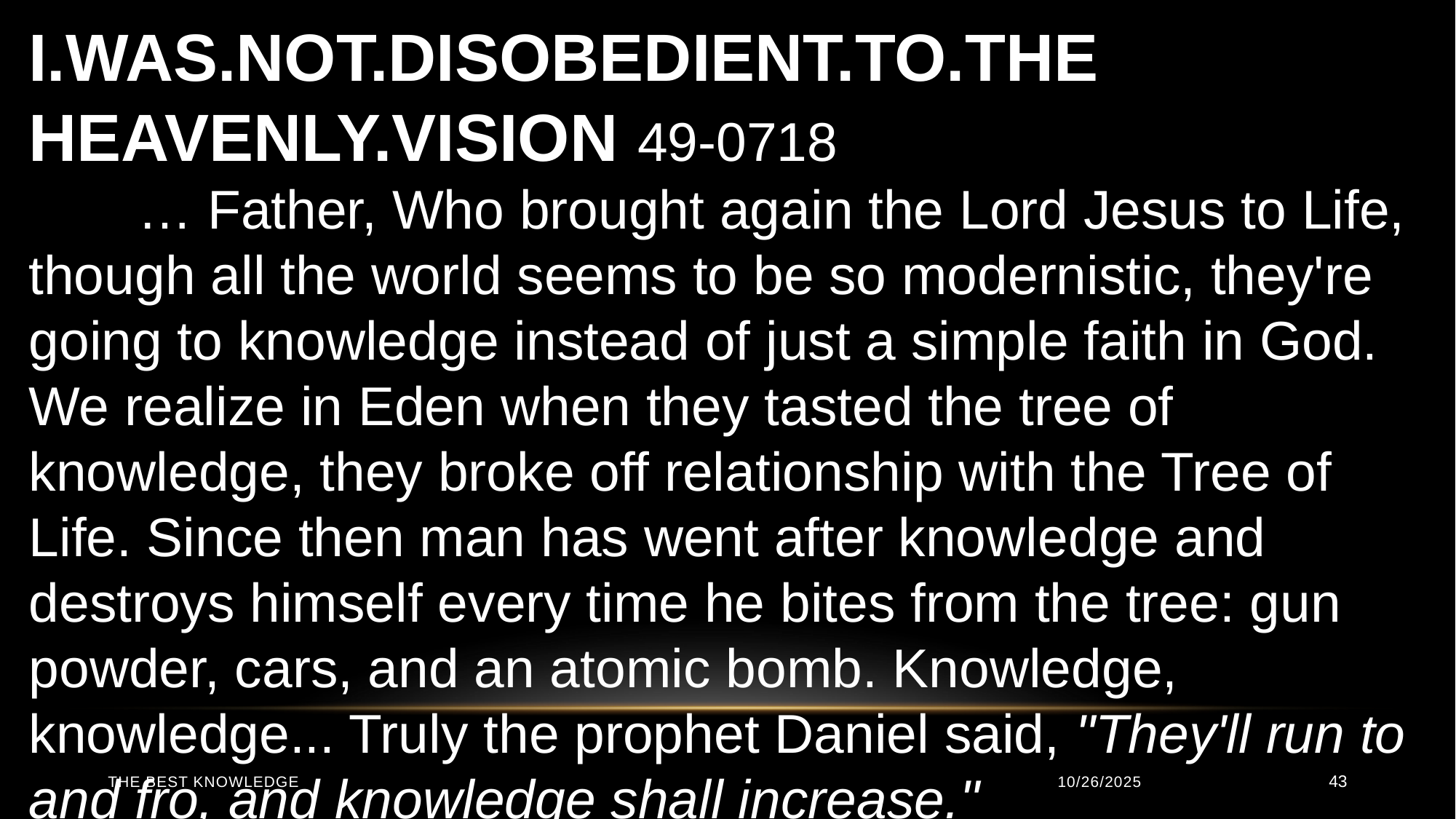

I.WAS.NOT.DISOBEDIENT.TO.THE
HEAVENLY.VISION 49-0718
	… Father, Who brought again the Lord Jesus to Life, though all the world seems to be so modernistic, they're going to knowledge instead of just a simple faith in God. We realize in Eden when they tasted the tree of knowledge, they broke off relationship with the Tree of Life. Since then man has went after knowledge and destroys himself every time he bites from the tree: gun powder, cars, and an atomic bomb. Knowledge, knowledge... Truly the prophet Daniel said, "They'll run to and fro, and knowledge shall increase."
The Best Knowledge
10/26/2025
43